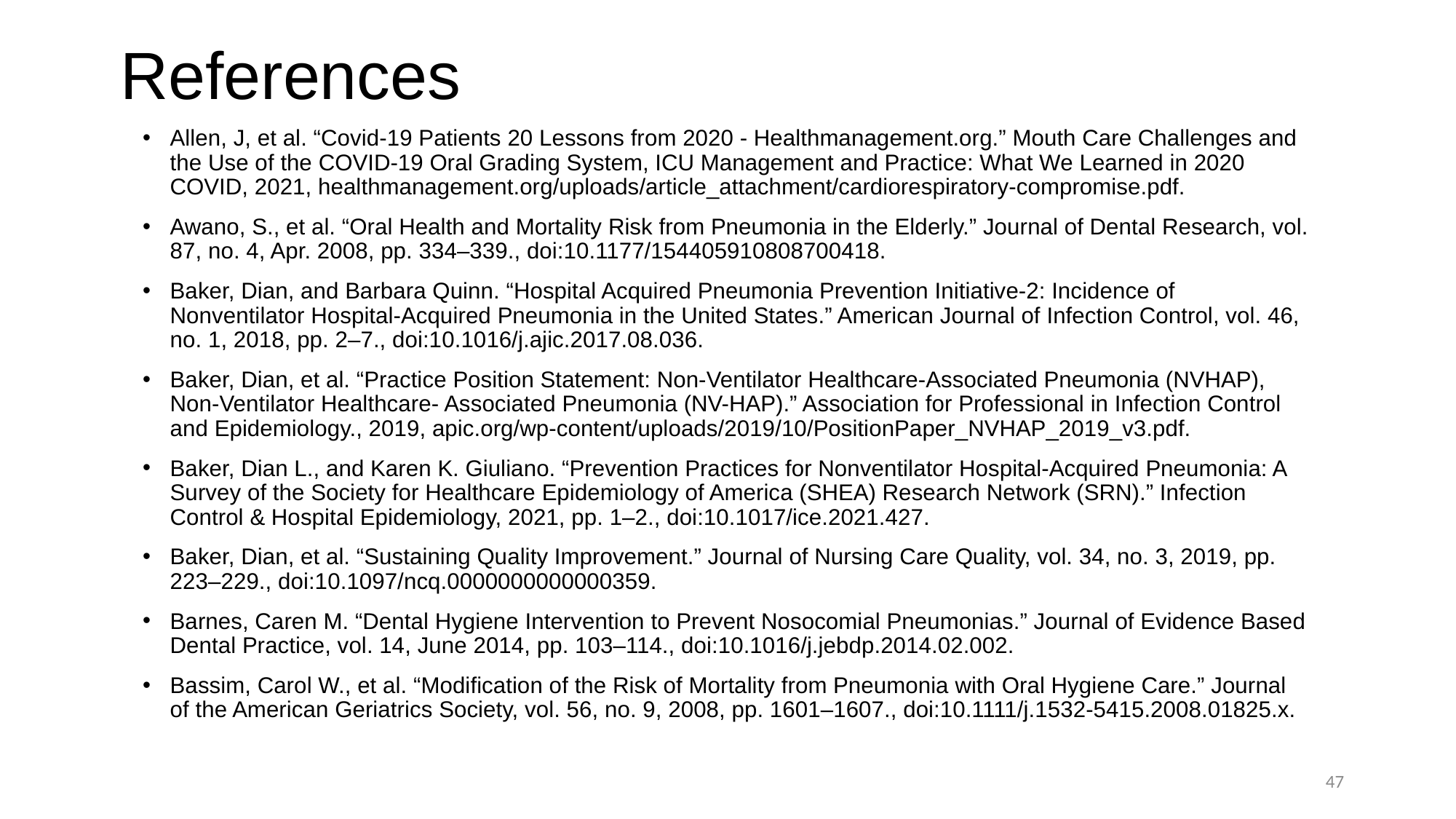

References
Allen, J, et al. “Covid-19 Patients 20 Lessons from 2020 - Healthmanagement.org.” Mouth Care Challenges and the Use of the COVID-19 Oral Grading System, ICU Management and Practice: What We Learned in 2020 COVID, 2021, healthmanagement.org/uploads/article_attachment/cardiorespiratory-compromise.pdf.
Awano, S., et al. “Oral Health and Mortality Risk from Pneumonia in the Elderly.” Journal of Dental Research, vol. 87, no. 4, Apr. 2008, pp. 334–339., doi:10.1177/154405910808700418.
Baker, Dian, and Barbara Quinn. “Hospital Acquired Pneumonia Prevention Initiative-2: Incidence of Nonventilator Hospital-Acquired Pneumonia in the United States.” American Journal of Infection Control, vol. 46, no. 1, 2018, pp. 2–7., doi:10.1016/j.ajic.2017.08.036.
Baker, Dian, et al. “Practice Position Statement: Non-Ventilator Healthcare-Associated Pneumonia (NVHAP), Non-Ventilator Healthcare- Associated Pneumonia (NV-HAP).” Association for Professional in Infection Control and Epidemiology., 2019, apic.org/wp-content/uploads/2019/10/PositionPaper_NVHAP_2019_v3.pdf.
Baker, Dian L., and Karen K. Giuliano. “Prevention Practices for Nonventilator Hospital-Acquired Pneumonia: A Survey of the Society for Healthcare Epidemiology of America (SHEA) Research Network (SRN).” Infection Control & Hospital Epidemiology, 2021, pp. 1–2., doi:10.1017/ice.2021.427.
Baker, Dian, et al. “Sustaining Quality Improvement.” Journal of Nursing Care Quality, vol. 34, no. 3, 2019, pp. 223–229., doi:10.1097/ncq.0000000000000359.
Barnes, Caren M. “Dental Hygiene Intervention to Prevent Nosocomial Pneumonias.” Journal of Evidence Based Dental Practice, vol. 14, June 2014, pp. 103–114., doi:10.1016/j.jebdp.2014.02.002.
Bassim, Carol W., et al. “Modification of the Risk of Mortality from Pneumonia with Oral Hygiene Care.” Journal of the American Geriatrics Society, vol. 56, no. 9, 2008, pp. 1601–1607., doi:10.1111/j.1532-5415.2008.01825.x.
47